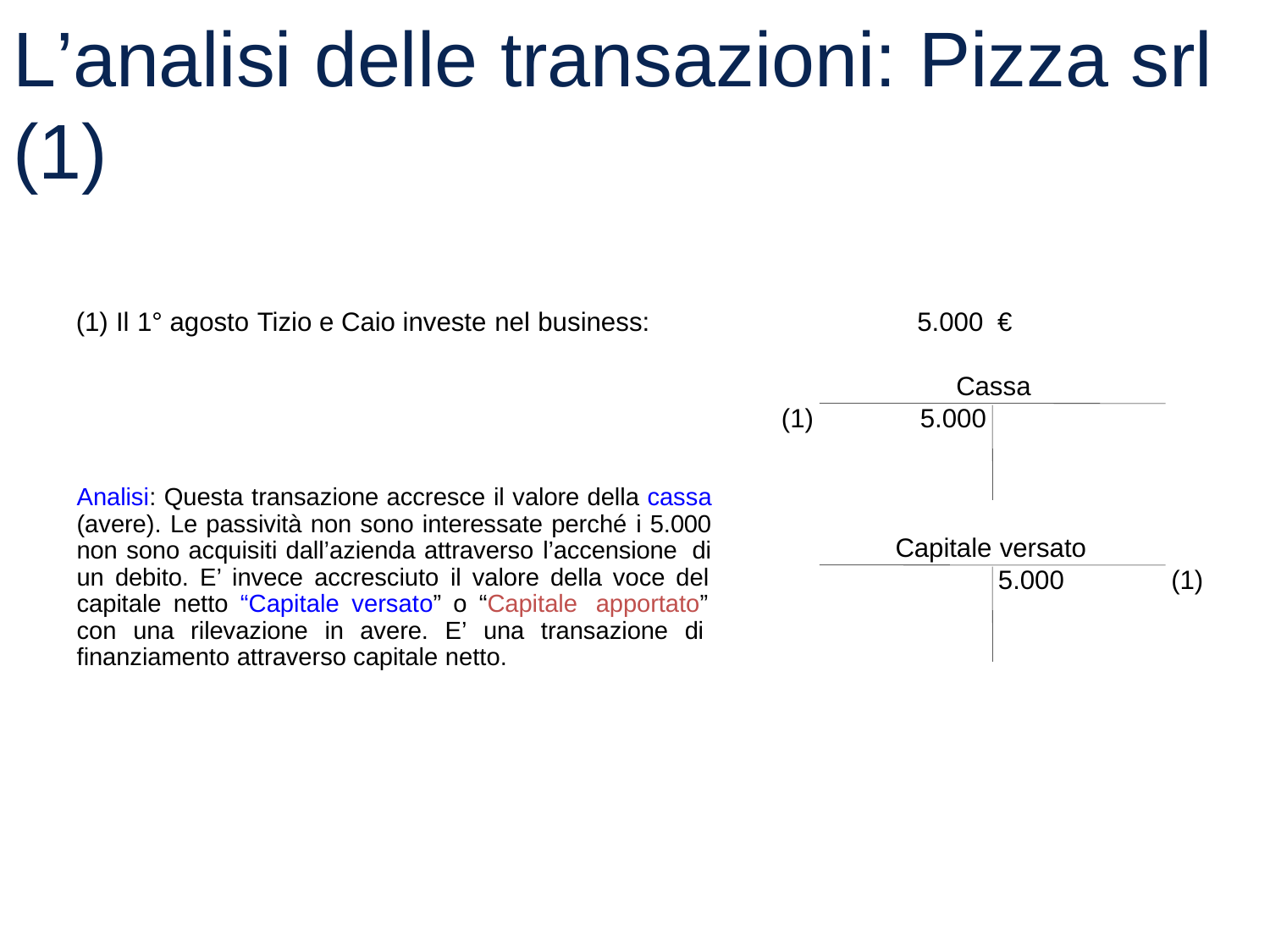

# L’analisi delle transazioni: Pizza srl (1)
5.000 €
(1) Il 1° agosto Tizio e Caio investe nel business:
Cassa
(1)
5.000

Analisi: Questa transazione accresce il valore della cassa  (avere). Le passività non sono interessate perché i 5.000  non sono acquisiti dall’azienda attraverso l’accensione di  un debito. E’ invece accresciuto il valore della voce del  capitale netto “Capitale versato” o “Capitale apportato”  con una rilevazione in avere. E’ una transazione di  finanziamento attraverso capitale netto.
Capitale versato
5.000
(1)